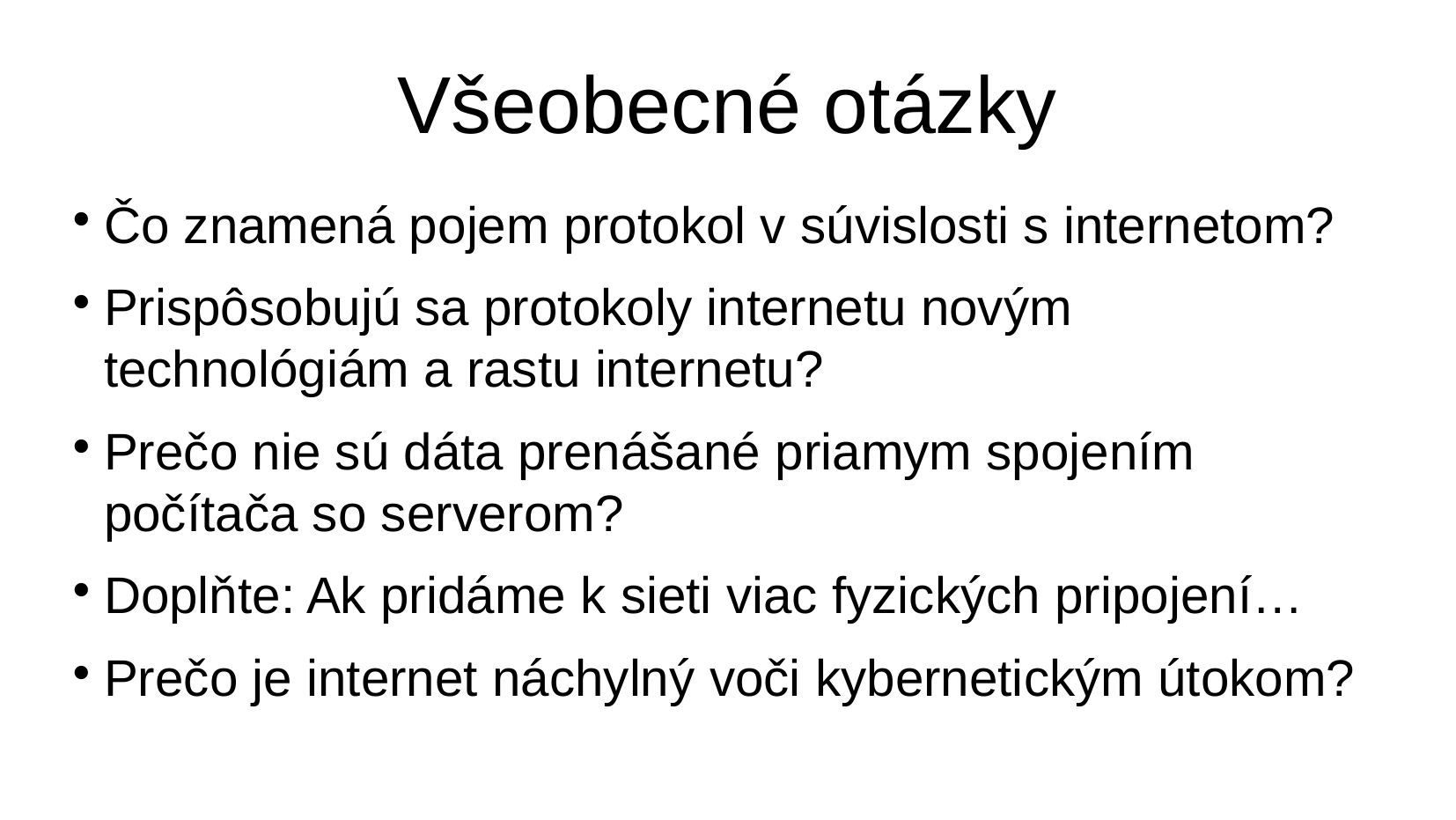

Všeobecné otázky
Čo znamená pojem protokol v súvislosti s internetom?
Prispôsobujú sa protokoly internetu novým technológiám a rastu internetu?
Prečo nie sú dáta prenášané priamym spojením počítača so serverom?
Doplňte: Ak pridáme k sieti viac fyzických pripojení…
Prečo je internet náchylný voči kybernetickým útokom?